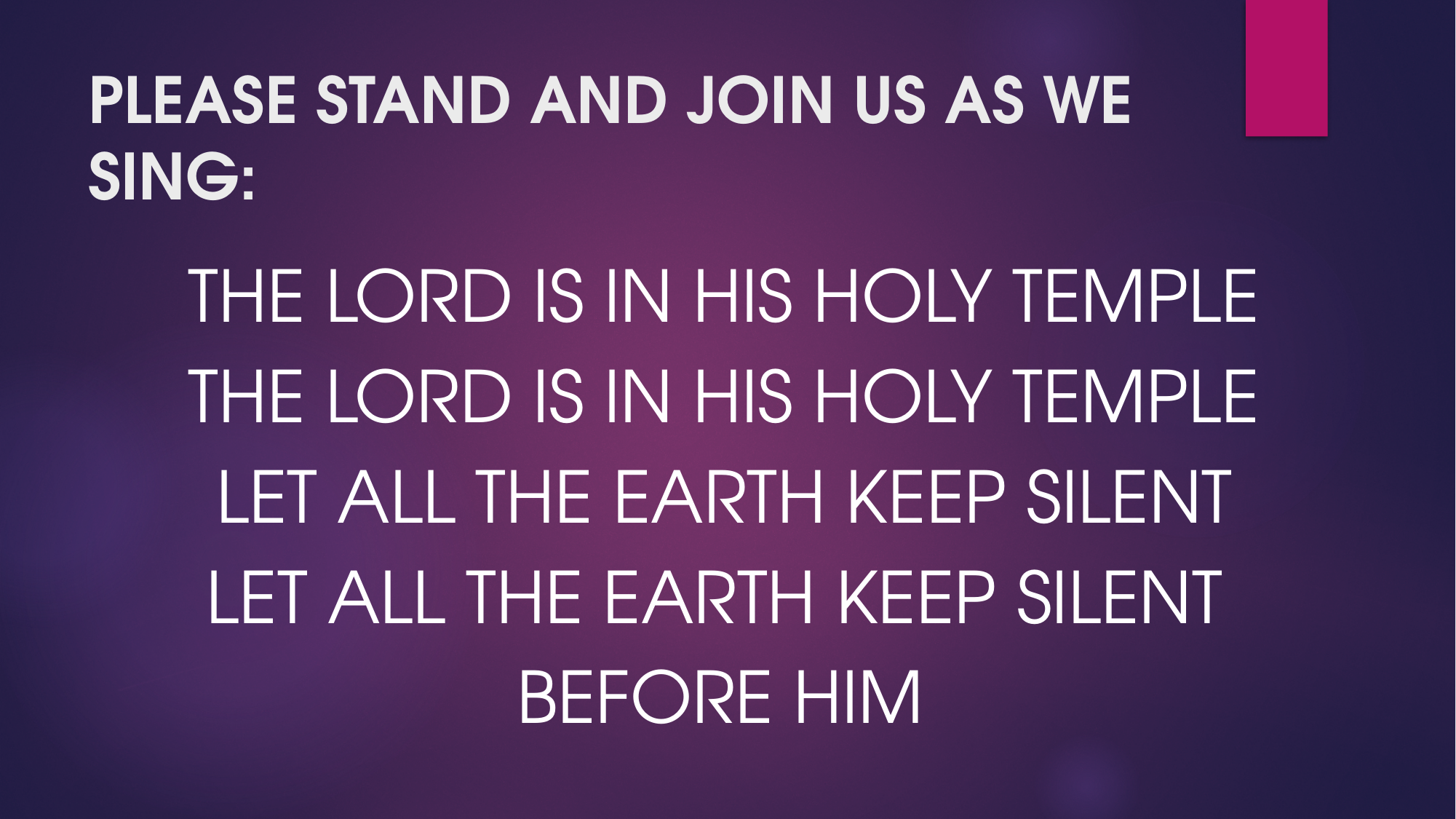

# PLEASE STAND AND JOIN US AS WE SING:
THE LORD IS IN HIS HOLY TEMPLE
THE LORD IS IN HIS HOLY TEMPLE
LET ALL THE EARTH KEEP SILENT
LET ALL THE EARTH KEEP SILENT
BEFORE HIM